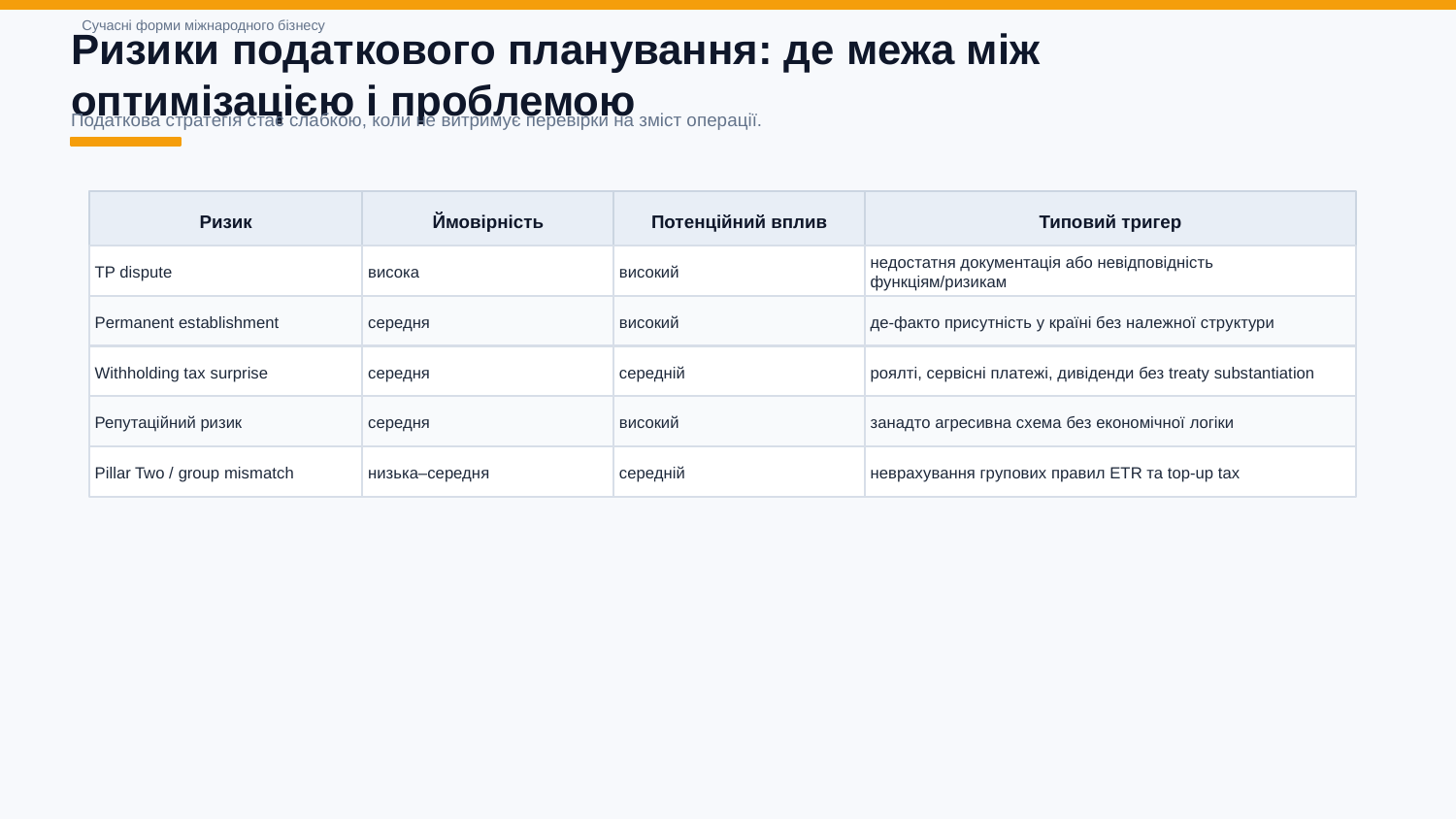

Сучасні форми міжнародного бізнесу
Ризики податкового планування: де межа між оптимізацією і проблемою
Податкова стратегія стає слабкою, коли не витримує перевірки на зміст операції.

Ризик
Ймовірність
Потенційний вплив
Типовий тригер

TP dispute
висока
високий
недостатня документація або невідповідність функціям/ризикам

Permanent establishment
середня
високий
де-факто присутність у країні без належної структури

Withholding tax surprise
середня
середній
роялті, сервісні платежі, дивіденди без treaty substantiation

Репутаційний ризик
середня
високий
занадто агресивна схема без економічної логіки

Pillar Two / group mismatch
низька–середня
середній
неврахування групових правил ETR та top-up tax